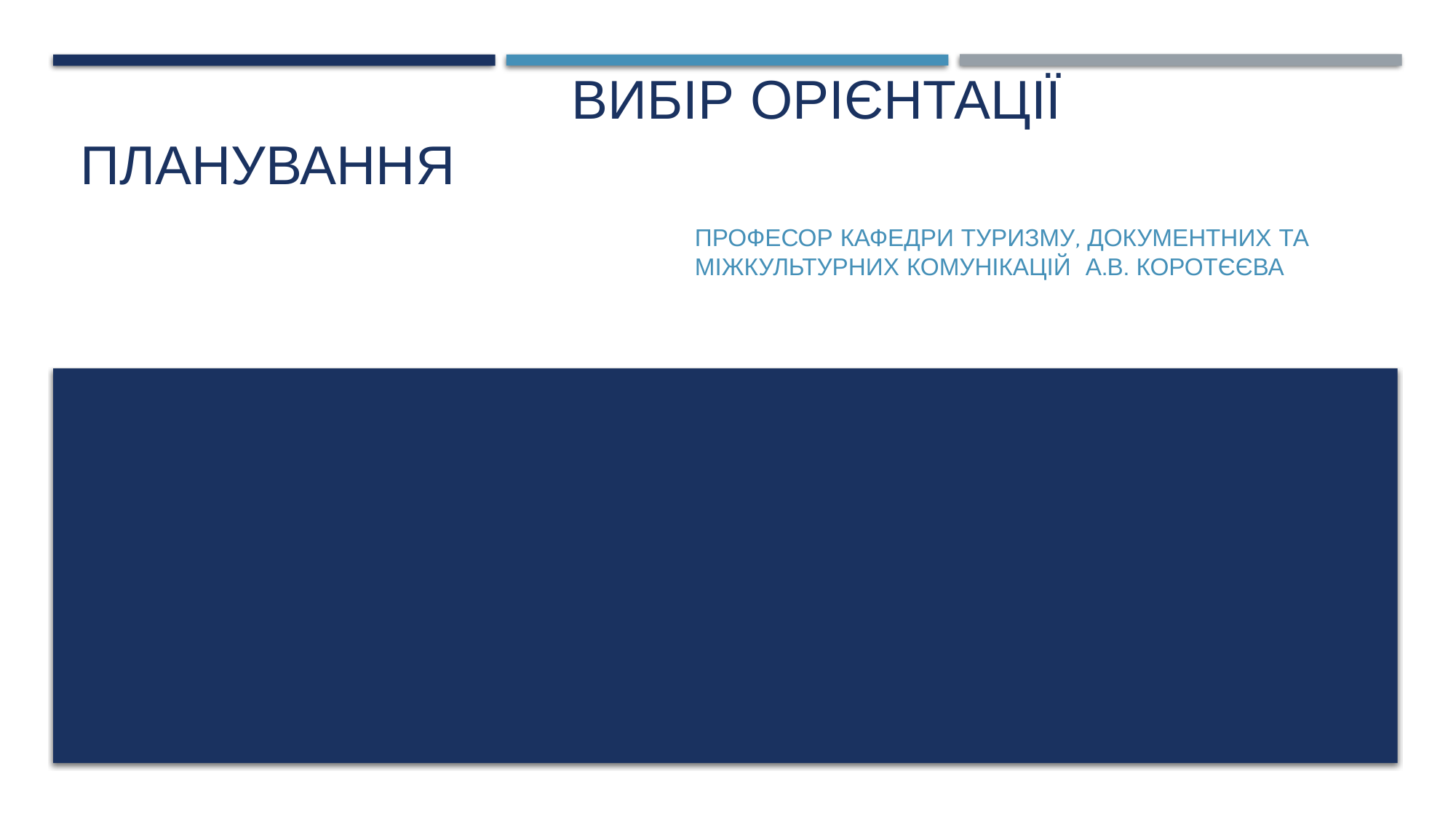

# ВИБІР ОРІЄНТАЦІЇ ПЛАНУВАННЯ
ПРОФЕСОР КАФЕДРИ ТУРИЗМУ, ДОКУМЕНТНИХ ТА МІЖКУЛЬТУРНИХ КОМУНІКАЦІЙ  А.В. КОРОТЄЄВА